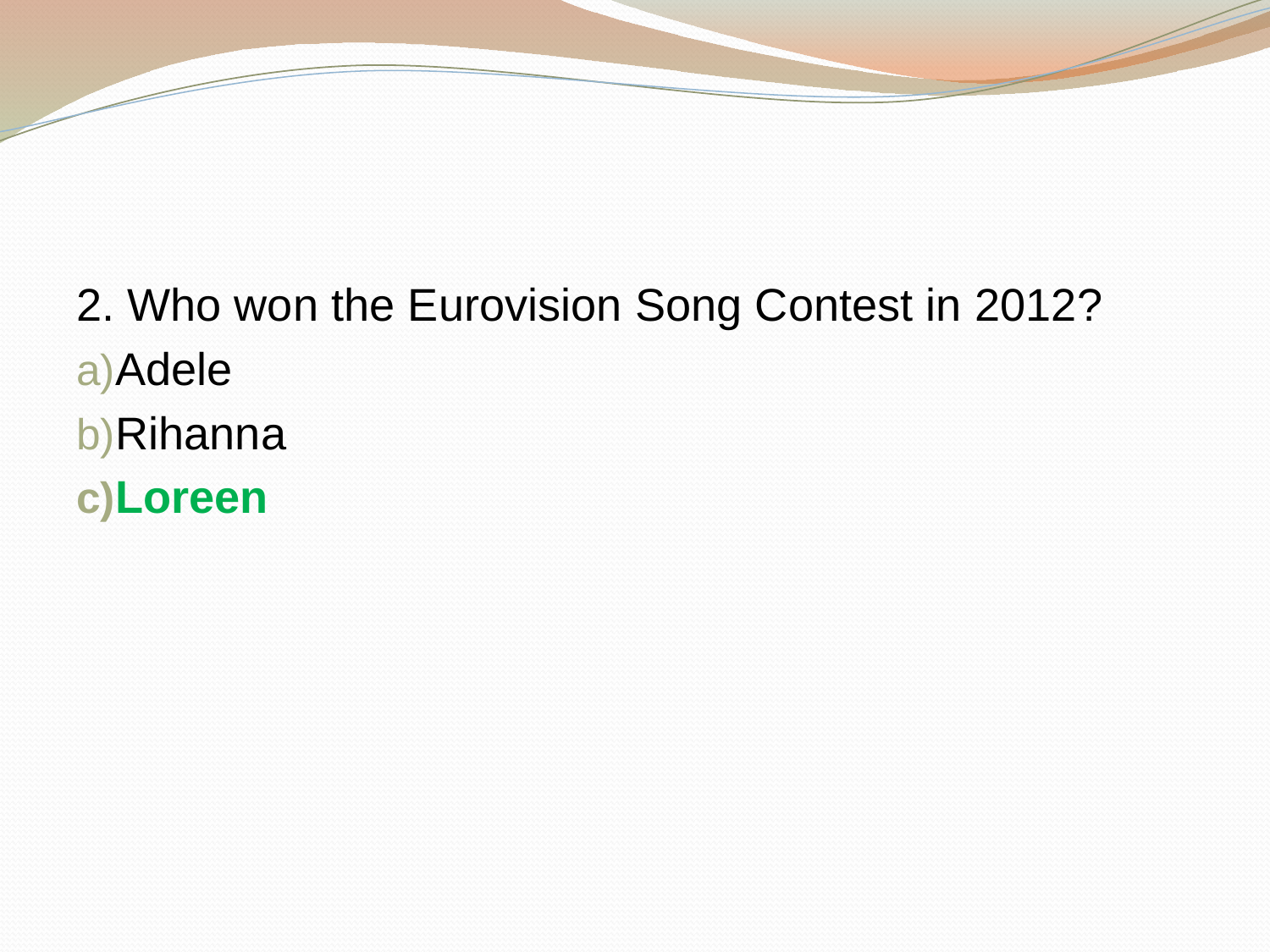

#
2. Who won the Eurovision Song Contest in 2012?
Adele
Rihanna
Loreen